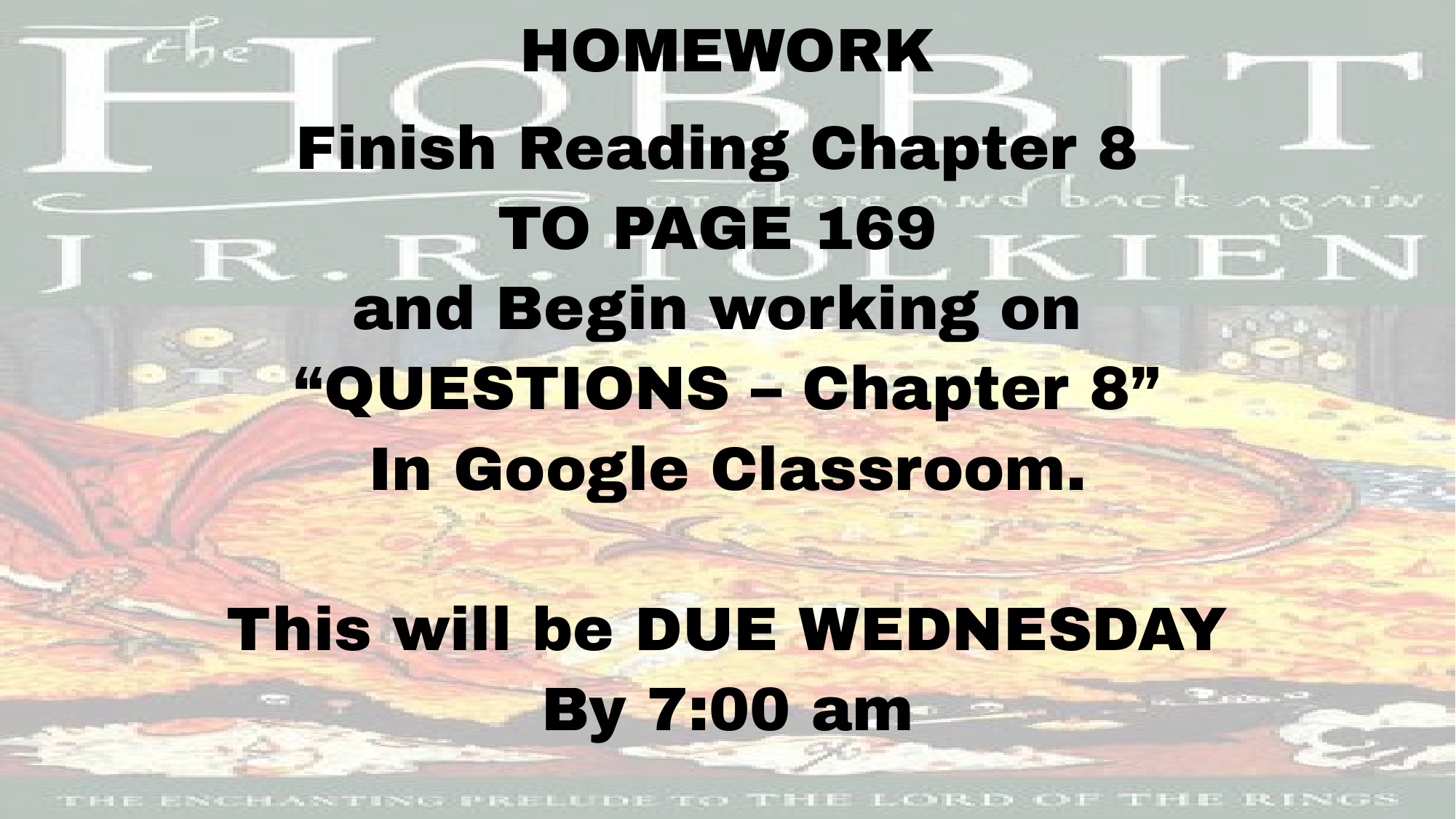

# HOMEWORK
Finish Reading Chapter 8
TO PAGE 169
and Begin working on
“QUESTIONS – Chapter 8”
In Google Classroom.

This will be DUE WEDNESDAY
By 7:00 am